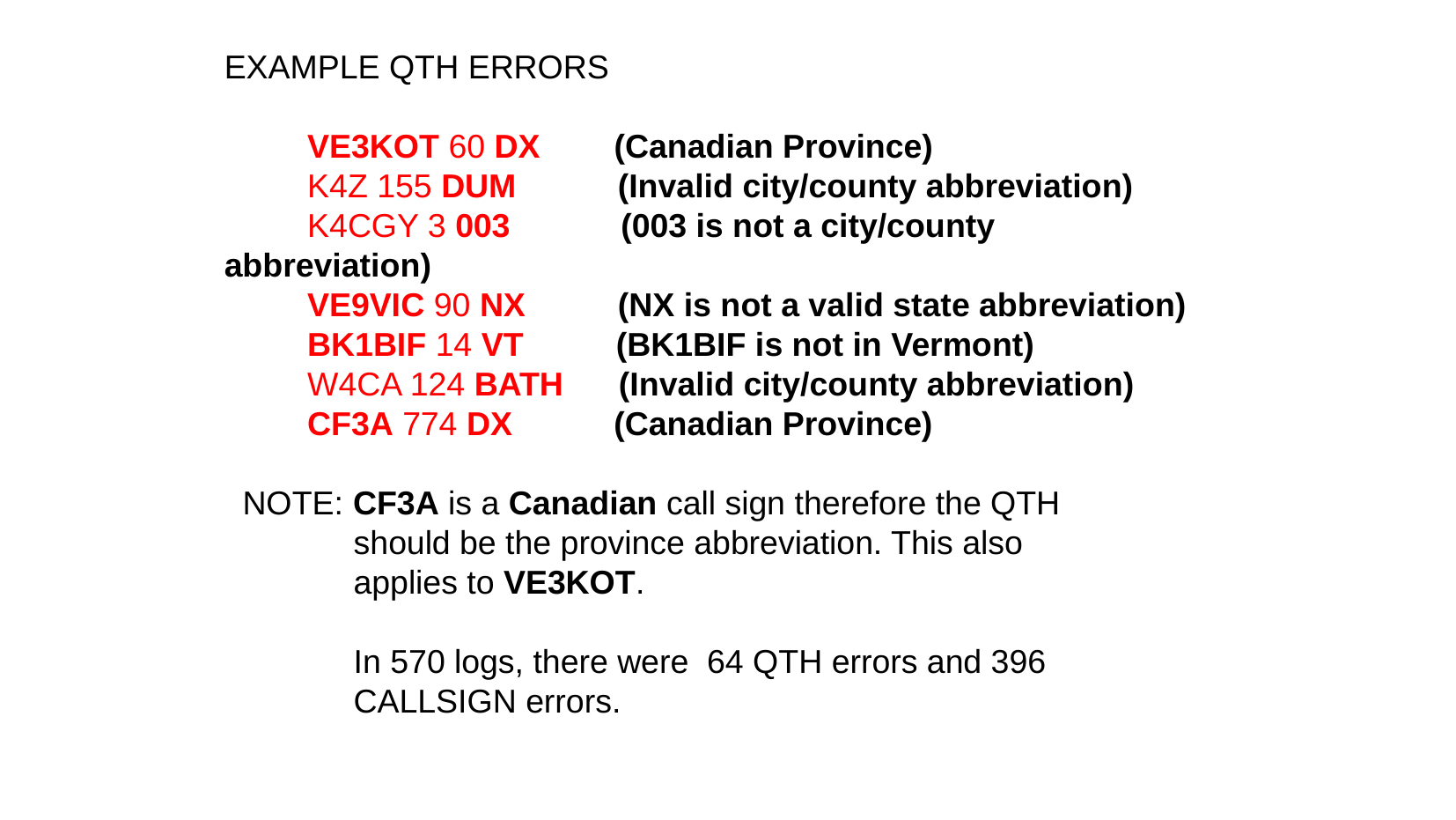

EXAMPLE QTH ERRORS

         VE3KOT 60 DX        (Canadian Province)
         K4Z 155 DUM           (Invalid city/county abbreviation)
         K4CGY 3 003            (003 is not a city/county abbreviation)
         VE9VIC 90 NX          (NX is not a valid state abbreviation)
         BK1BIF 14 VT          (BK1BIF is not in Vermont)
         W4CA 124 BATH      (Invalid city/county abbreviation)
         CF3A 774 DX           (Canadian Province)

  NOTE: CF3A is a Canadian call sign therefore the QTH
              should be the province abbreviation. This also
              applies to VE3KOT.

              In 570 logs, there were  64 QTH errors and 396
              CALLSIGN errors.